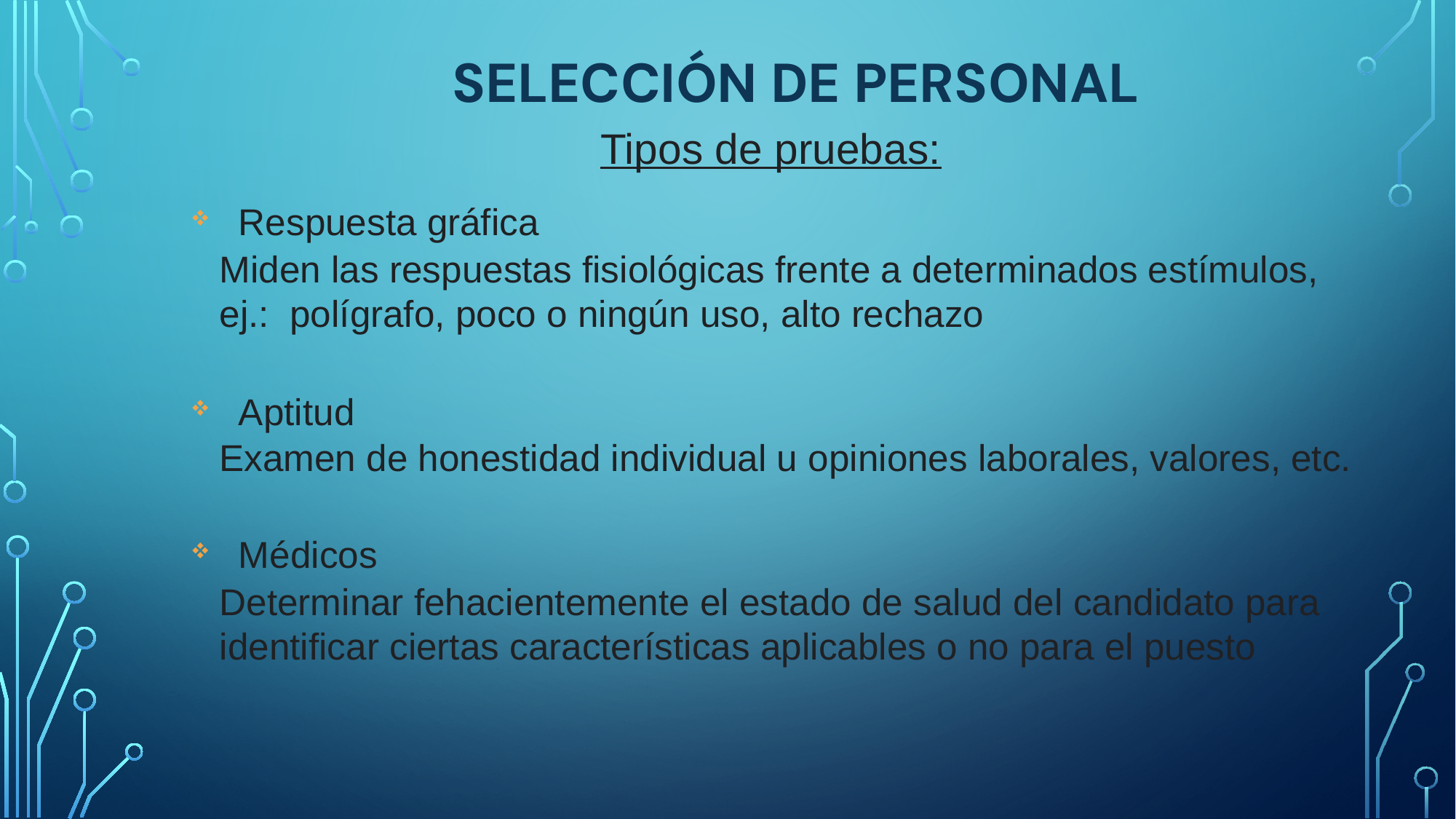

# Selección DE PERSONAL
Tipos de pruebas:

Respuesta gráfica
Miden las respuestas fisiológicas frente a determinados estímulos, ej.:  polígrafo, poco o ningún uso, alto rechazo

Aptitud
Examen de honestidad individual u opiniones laborales, valores, etc.

Médicos
Determinar fehacientemente el estado de salud del candidato para  identificar ciertas características aplicables o no para el puesto